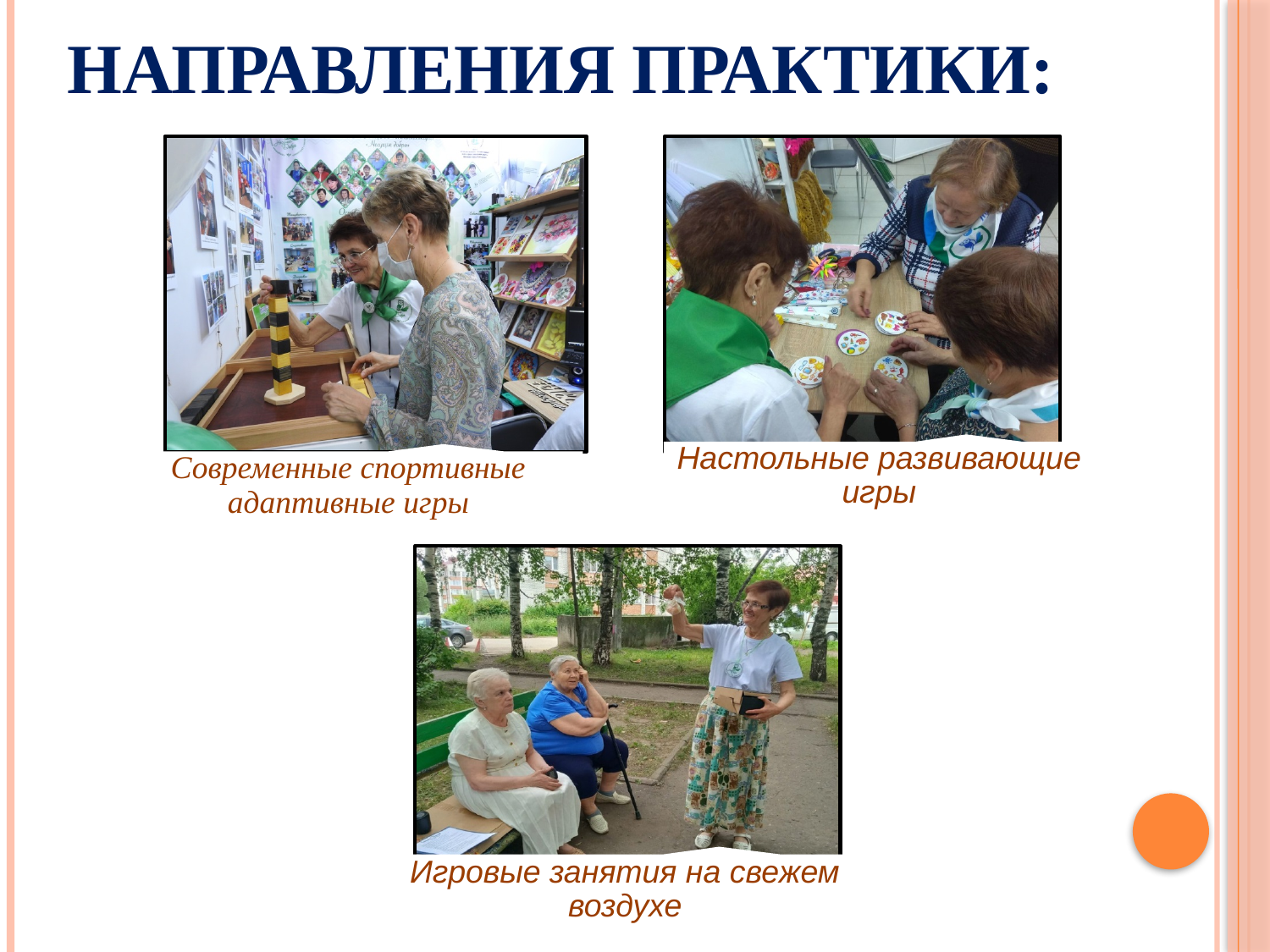

# Направления практики:
Современные спортивные адаптивные игры
Настольные развивающие игры
Игровые занятия на свежем воздухе